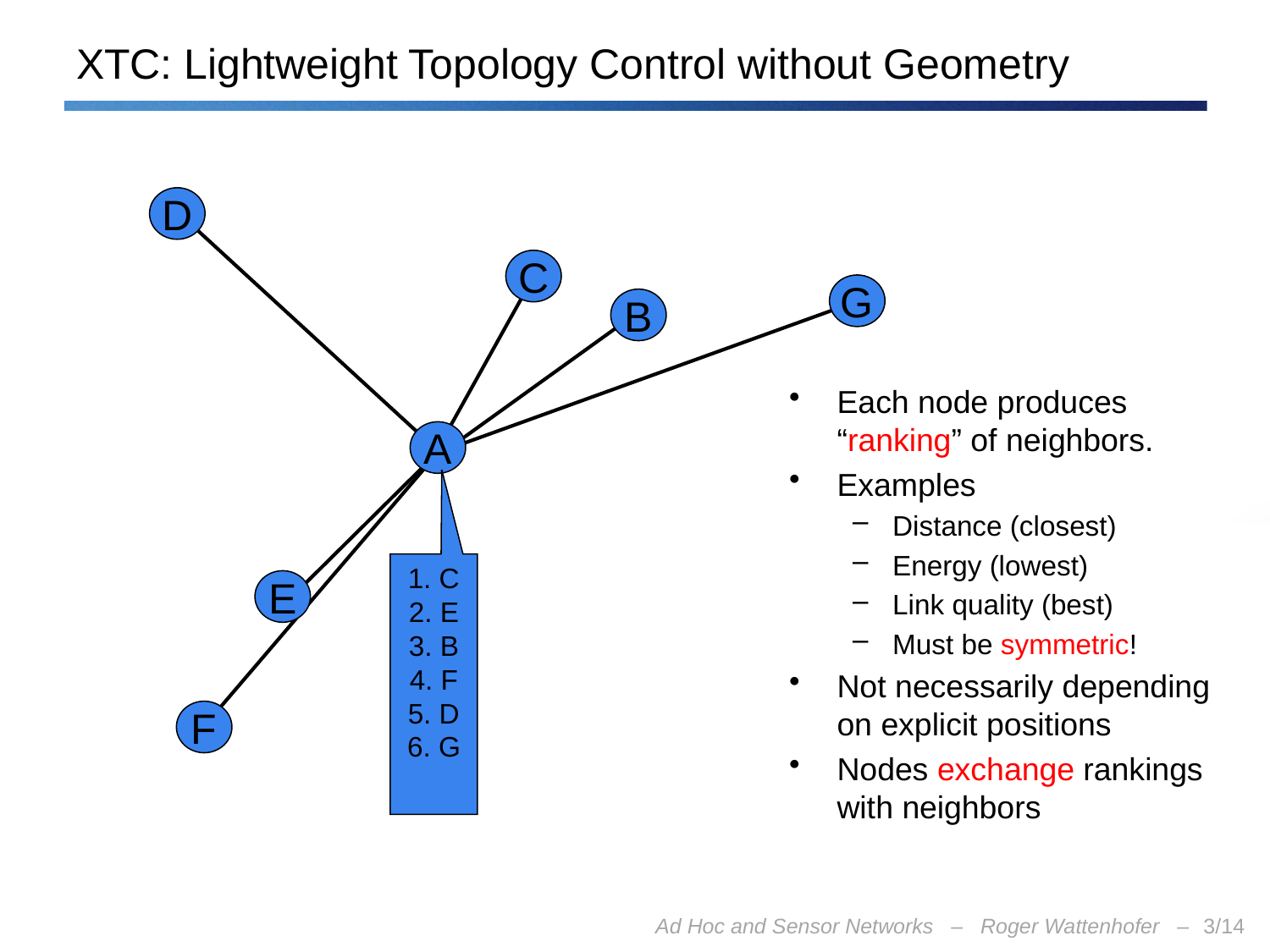

# XTC: Lightweight Topology Control without Geometry
D

C
G

B

Each node produces “ranking” of neighbors.
Examples
Distance (closest)
Energy (lowest)
Link quality (best)
Must be symmetric!
Not necessarily depending on explicit positions
Nodes exchange rankings with neighbors
A

1. C
2. E
3. B
4. F
5. D
6. G
E
F